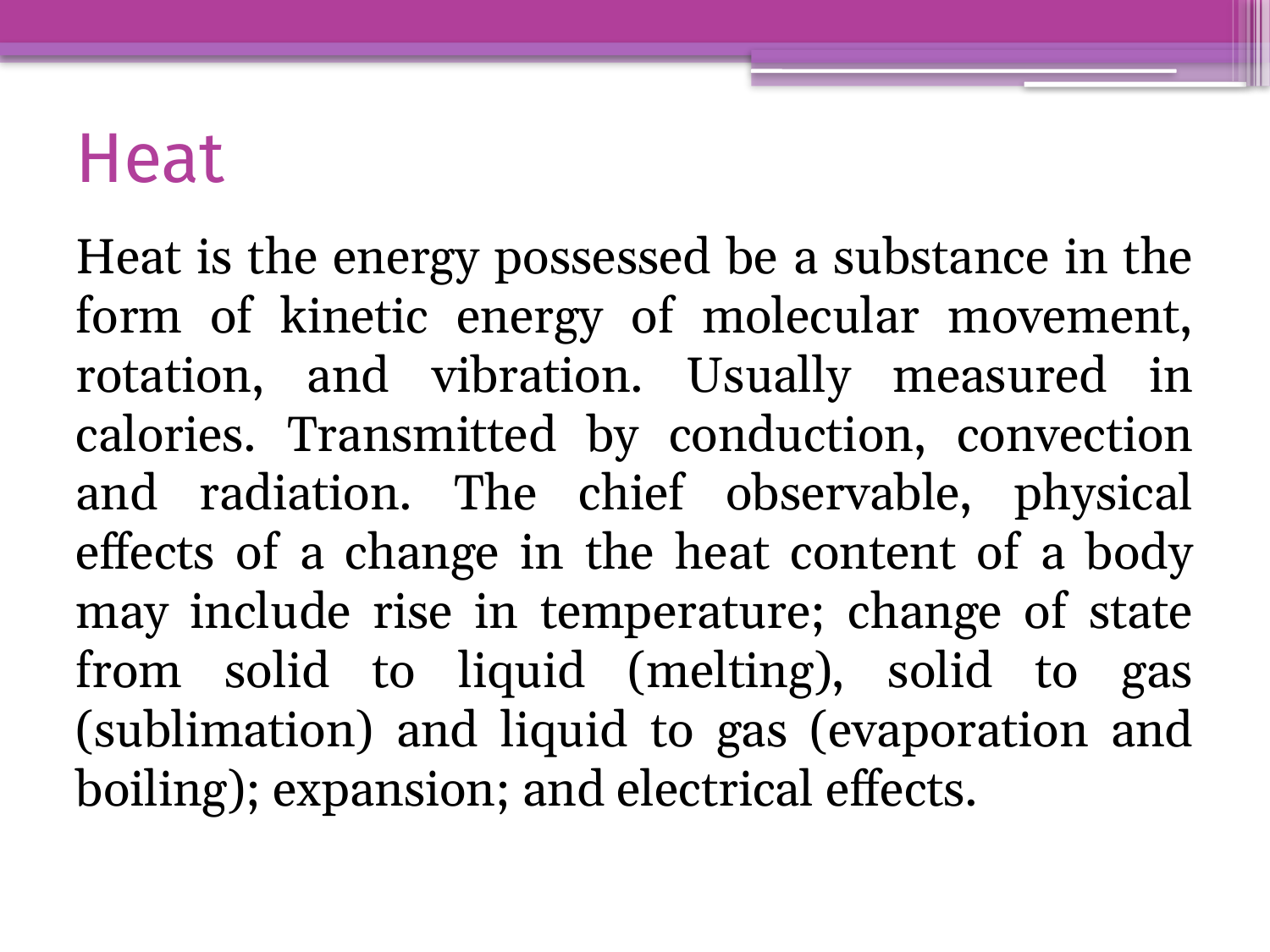

# Heat
Heat is the energy possessed be a substance in the form of kinetic energy of molecular movement, rotation, and vibration. Usually measured in calories. Transmitted by conduction, convection and radiation. The chief observable, physical effects of a change in the heat content of a body may include rise in temperature; change of state from solid to liquid (melting), solid to gas (sublimation) and liquid to gas (evaporation and boiling); expansion; and electrical effects.